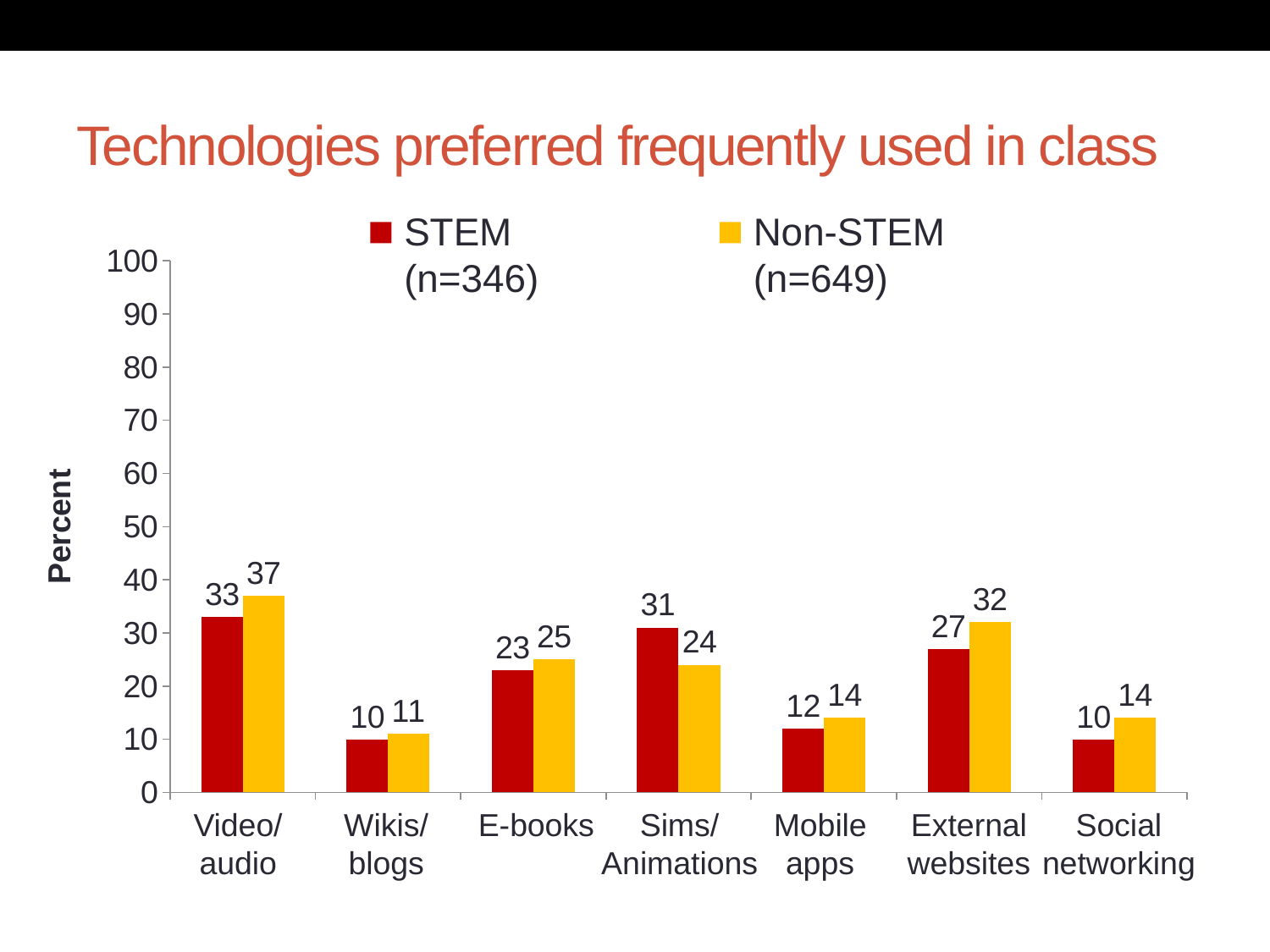

# Technologies preferred frequently used in class
STEM
(n=346)
Non-STEM
(n=649)

### Chart

| Category | STEM | Non-stem |
|---|---|---|
| Video/audio | 33.0 | 37.0 |
| Wikis/blogs | 10.0 | 11.0 |
| E-books | 23.0 | 25.0 |
| sims/animations | 31.0 | 24.0 |
| Mobile apps | 12.0 | 14.0 |
| external websites | 27.0 | 32.0 |
| social networking | 10.0 | 14.0 |
Video/
audio
Wikis/
blogs
E-books
Sims/
Animations
Mobile apps
External websites
Social networking